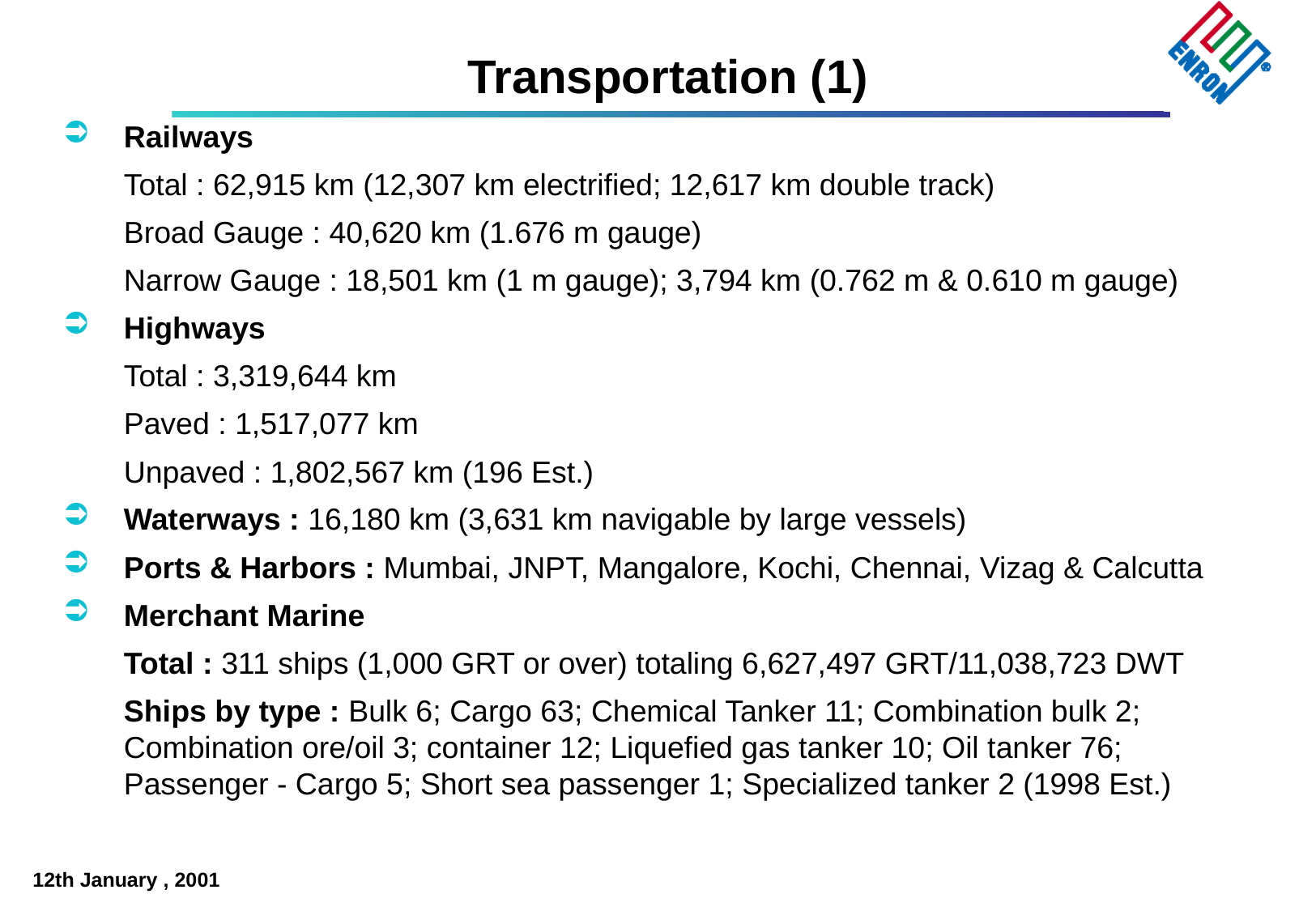

# Transportation (1)
Railways
	Total : 62,915 km (12,307 km electrified; 12,617 km double track)
	Broad Gauge : 40,620 km (1.676 m gauge)
	Narrow Gauge : 18,501 km (1 m gauge); 3,794 km (0.762 m & 0.610 m gauge)
Highways
	Total : 3,319,644 km
	Paved : 1,517,077 km
	Unpaved : 1,802,567 km (196 Est.)
Waterways : 16,180 km (3,631 km navigable by large vessels)
Ports & Harbors : Mumbai, JNPT, Mangalore, Kochi, Chennai, Vizag & Calcutta
Merchant Marine
	Total : 311 ships (1,000 GRT or over) totaling 6,627,497 GRT/11,038,723 DWT
	Ships by type : Bulk 6; Cargo 63; Chemical Tanker 11; Combination bulk 2; Combination ore/oil 3; container 12; Liquefied gas tanker 10; Oil tanker 76; Passenger - Cargo 5; Short sea passenger 1; Specialized tanker 2 (1998 Est.)